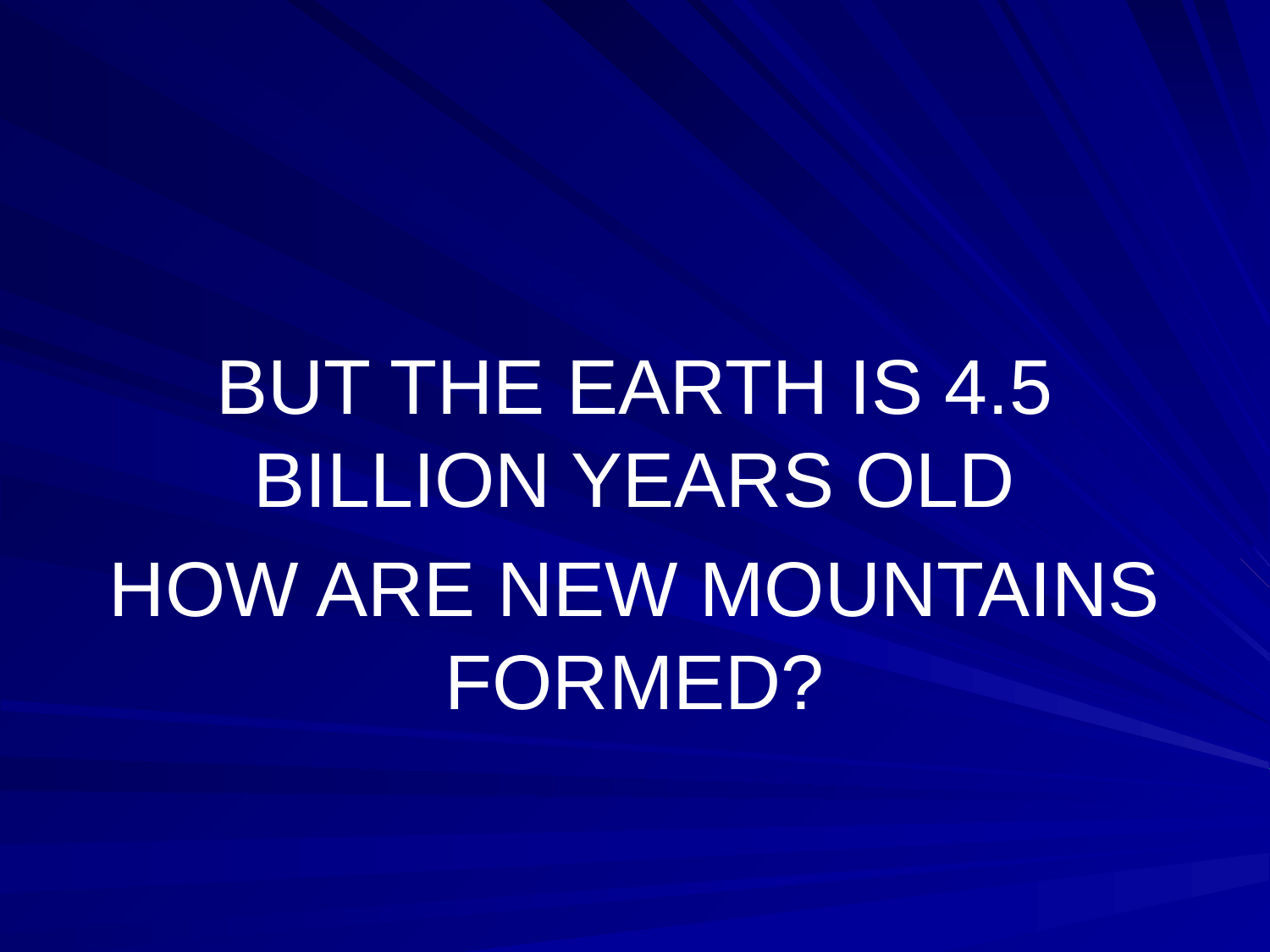

BUT THE EARTH IS 4.5 BILLION YEARS OLD
HOW ARE NEW MOUNTAINS FORMED?